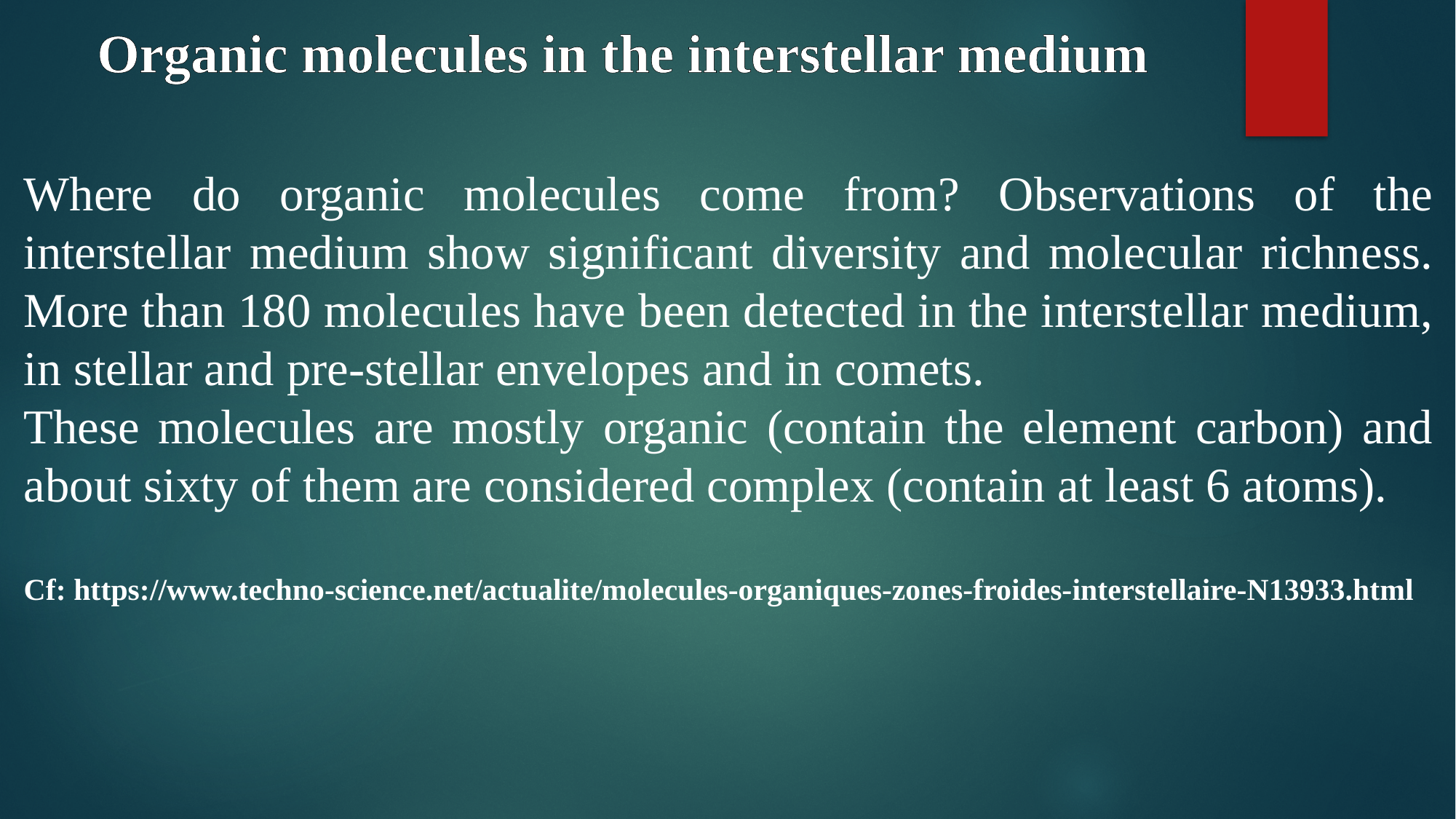

# Organic molecules in the interstellar medium
Where do organic molecules come from? Observations of the interstellar medium show significant diversity and molecular richness. More than 180 molecules have been detected in the interstellar medium, in stellar and pre-stellar envelopes and in comets.
These molecules are mostly organic (contain the element carbon) and about sixty of them are considered complex (contain at least 6 atoms).

Cf: https://www.techno-science.net/actualite/molecules-organiques-zones-froides-interstellaire-N13933.html